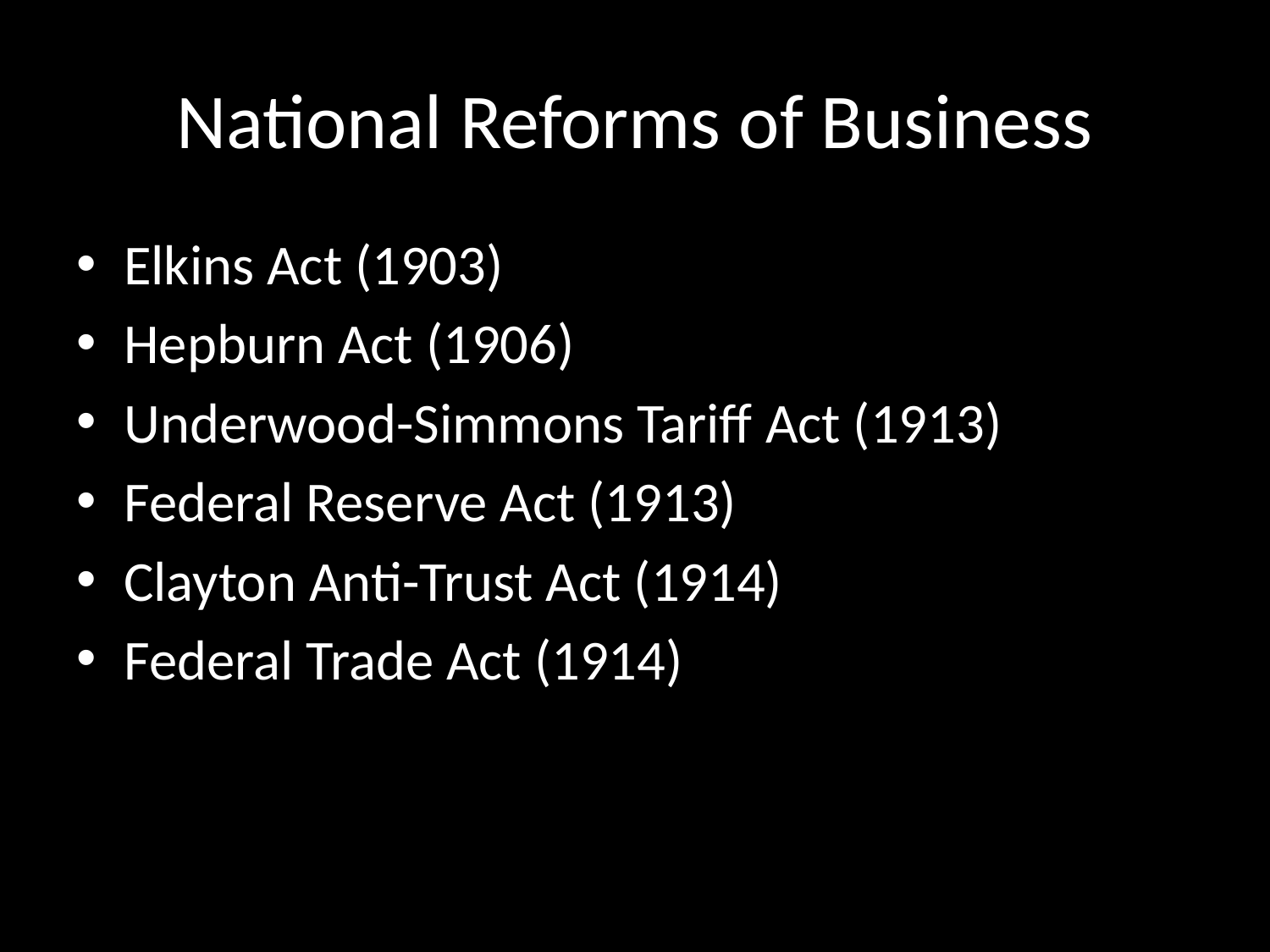

# National Reforms of Business
Elkins Act (1903)
Hepburn Act (1906)
Underwood-Simmons Tariff Act (1913)
Federal Reserve Act (1913)
Clayton Anti-Trust Act (1914)
Federal Trade Act (1914)